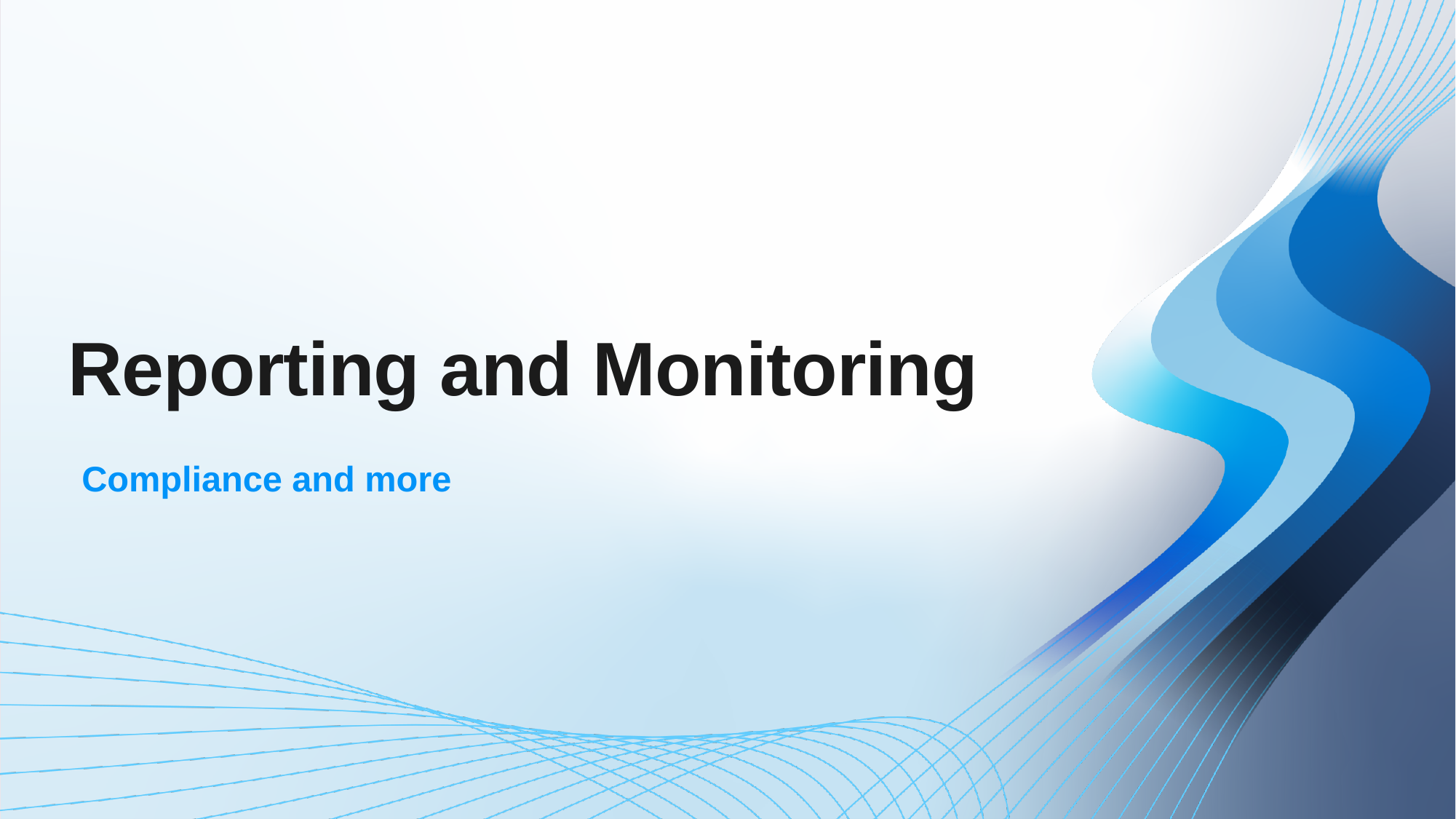

# Reporting and Monitoring
Compliance and more